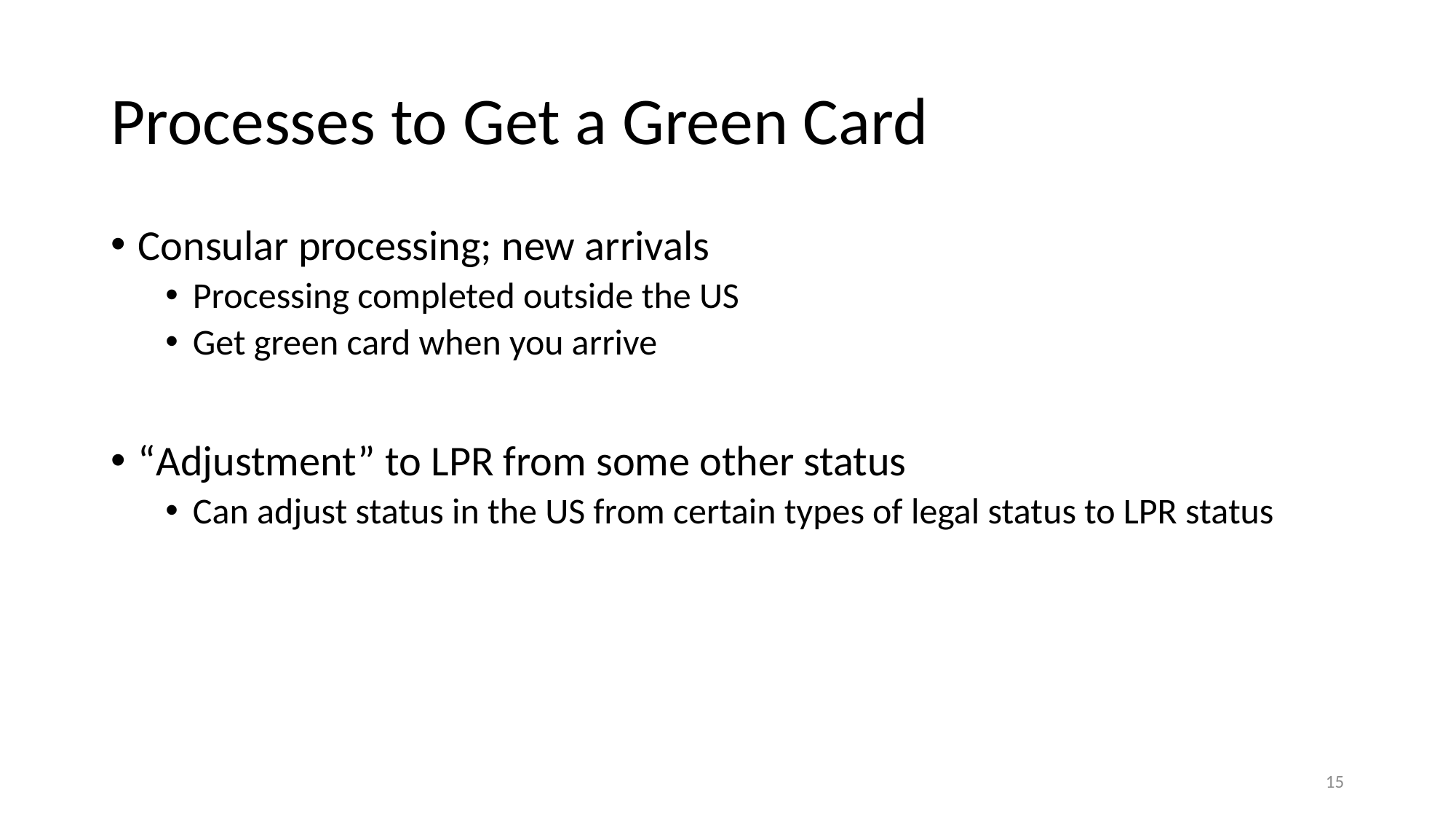

# Processes to Get a Green Card
Consular processing; new arrivals
Processing completed outside the US
Get green card when you arrive

“Adjustment” to LPR from some other status
Can adjust status in the US from certain types of legal status to LPR status

15